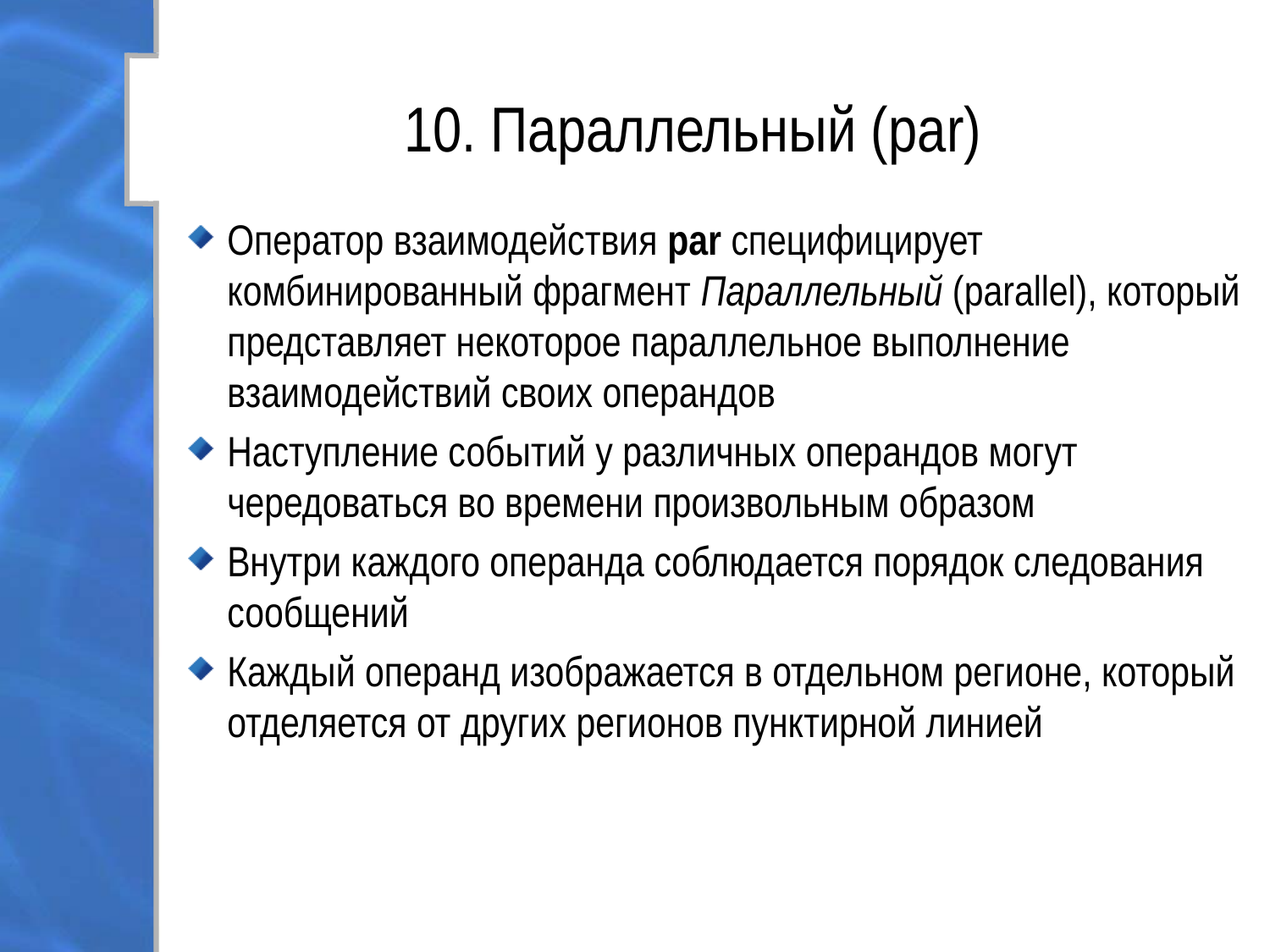

# 10. Параллельный (par)
Оператор взаимодействия par специфицирует комбинированный фрагмент Параллельный (parallel), который представляет некоторое параллельное выполнение взаимодействий своих операндов
Наступление событий у различных операндов могут чередоваться во времени произвольным образом
Внутри каждого операнда соблюдается порядок следования сообщений
Каждый операнд изображается в отдельном регионе, который отделяется от других регионов пунктирной линией